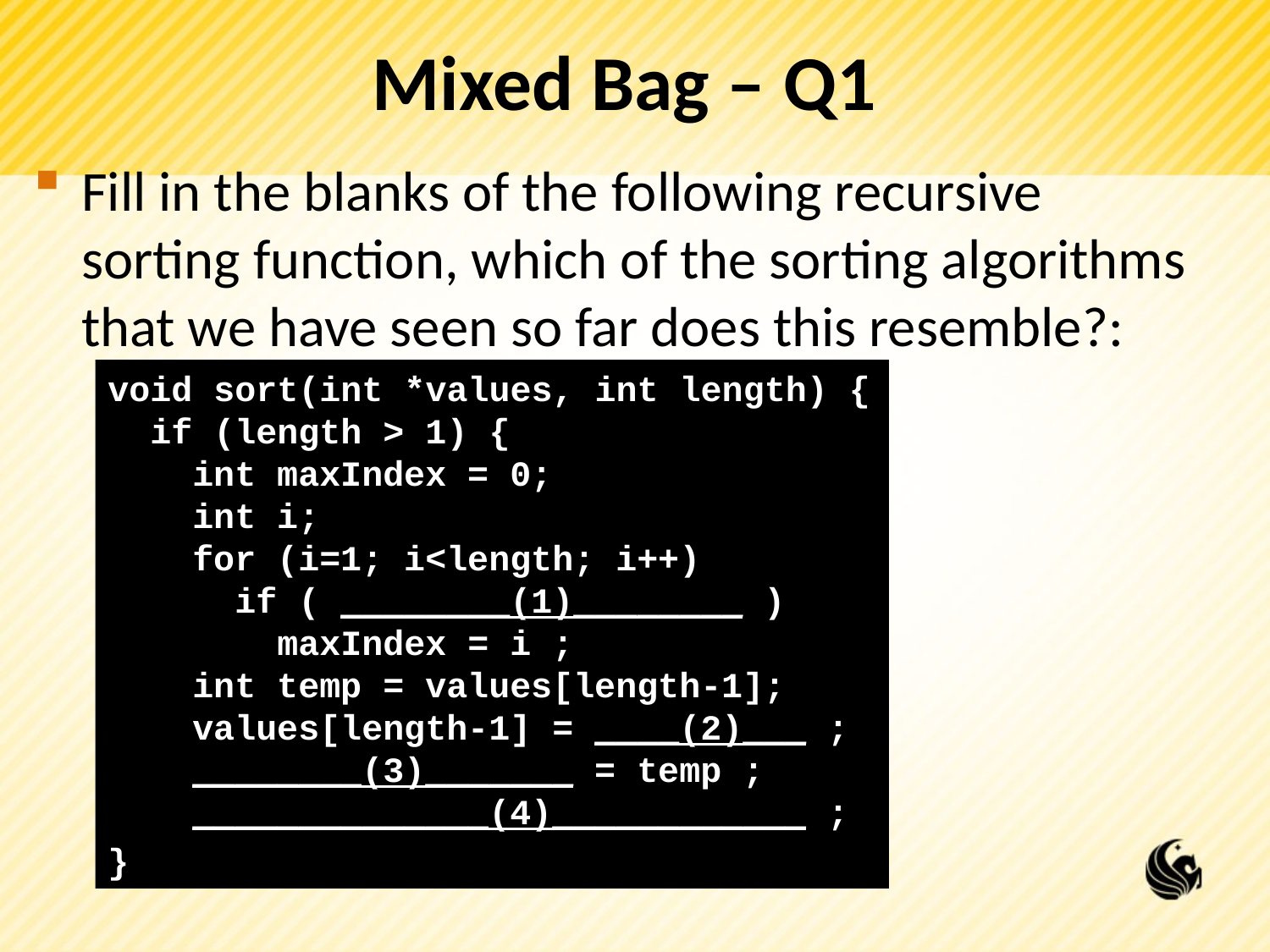

# Mixed Bag – Q1
Fill in the blanks of the following recursive sorting function, which of the sorting algorithms that we have seen so far does this resemble?:

void sort(int *values, int length) {
  if (length > 1) {
    int maxIndex = 0;
    int i;
    for (i=1; i<length; i++)
      if ( ________(1)________ )
        maxIndex = i ;
    int temp = values[length-1];
    values[length-1] = ____(2)___ ;
    ________(3)_______ = temp ;
    ______________(4)____________ ;
}